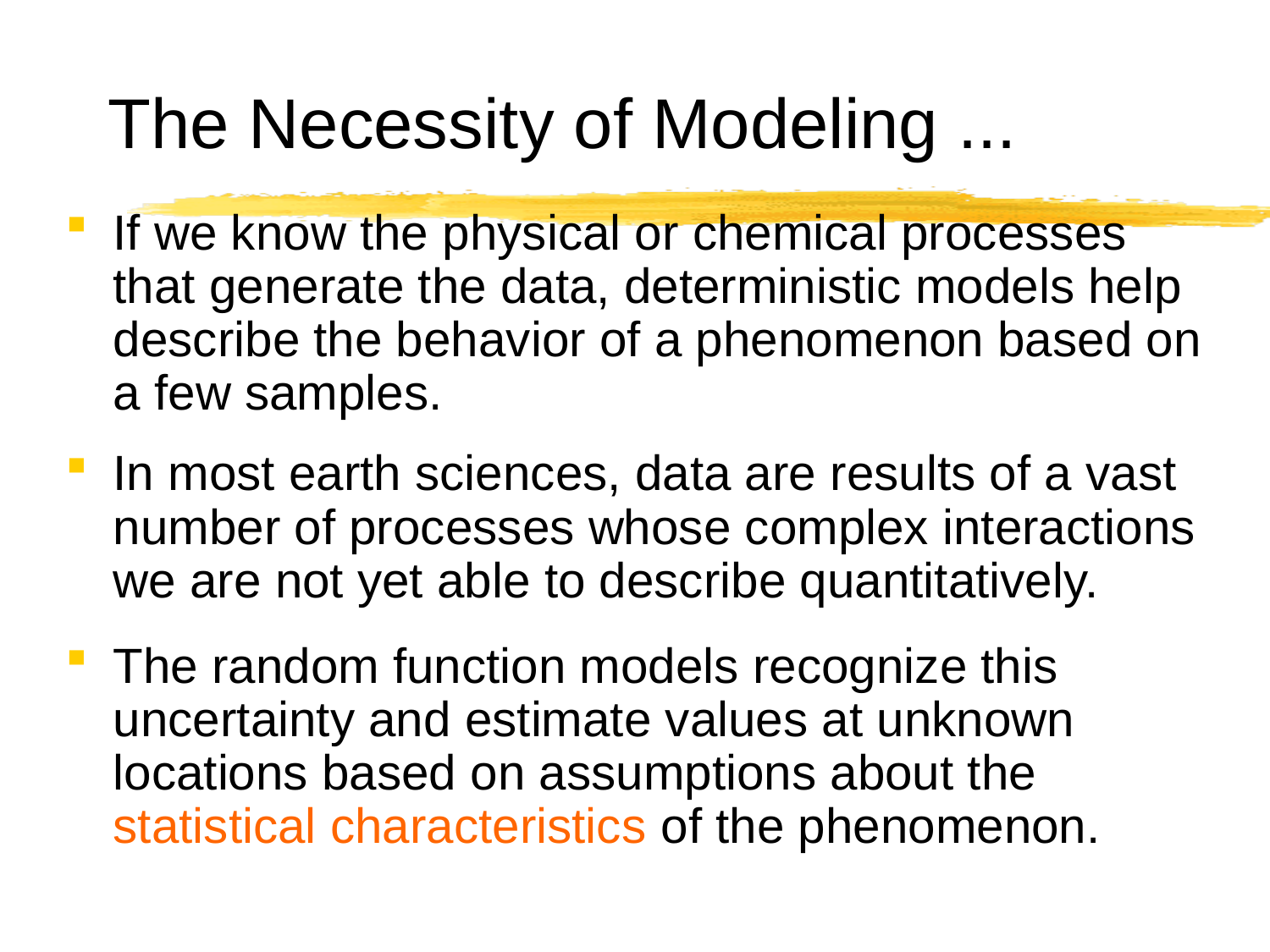

# The Necessity of Modeling ...
If we know the physical or chemical processes that generate the data, deterministic models help describe the behavior of a phenomenon based on a few samples.

In most earth sciences, data are results of a vast number of processes whose complex interactions we are not yet able to describe quantitatively.

The random function models recognize this uncertainty and estimate values at unknown locations based on assumptions about the statistical characteristics of the phenomenon.